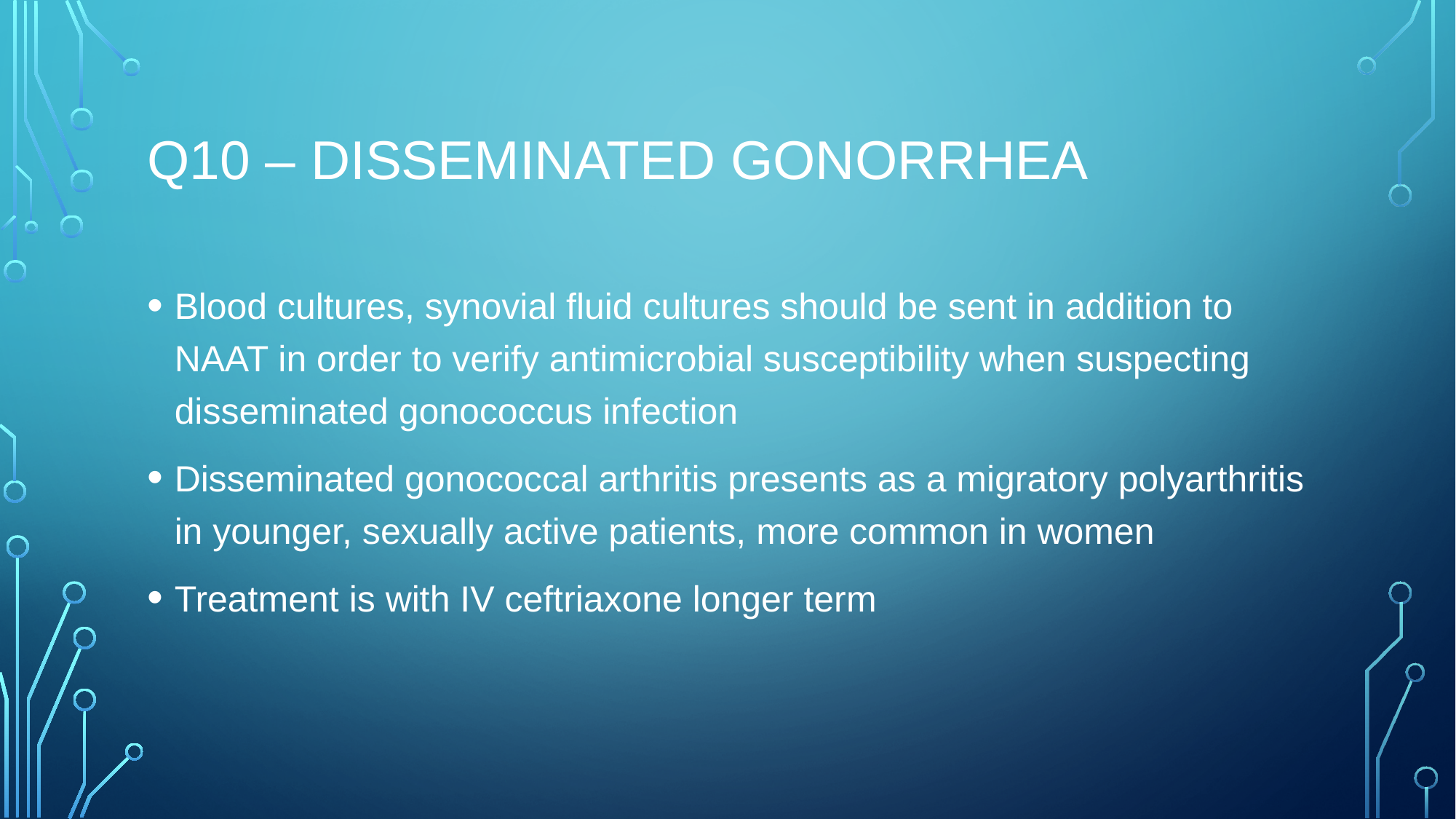

# Q10 – disseminated gonorrhea
Blood cultures, synovial fluid cultures should be sent in addition to NAAT in order to verify antimicrobial susceptibility when suspecting disseminated gonococcus infection
Disseminated gonococcal arthritis presents as a migratory polyarthritis in younger, sexually active patients, more common in women
Treatment is with IV ceftriaxone longer term